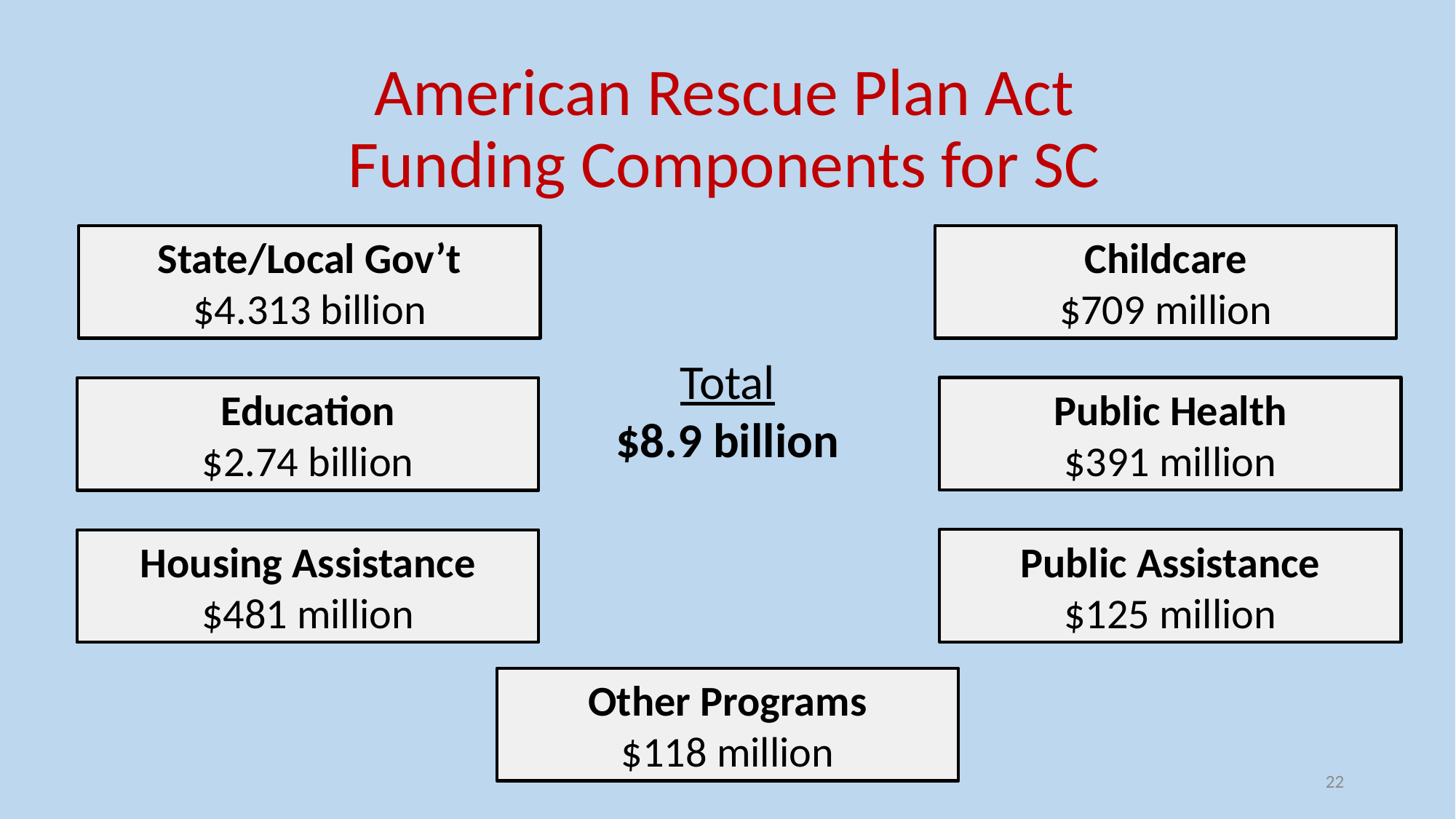

# American Rescue Plan Act Funding Components for SC
State/Local Gov’t
$4.313 billion
Childcare
$709 million
Total
$8.9 billion
Public Health
$391 million
Education
$2.74 billion
Public Assistance
$125 million
Housing Assistance
$481 million
Other Programs
$118 million
22